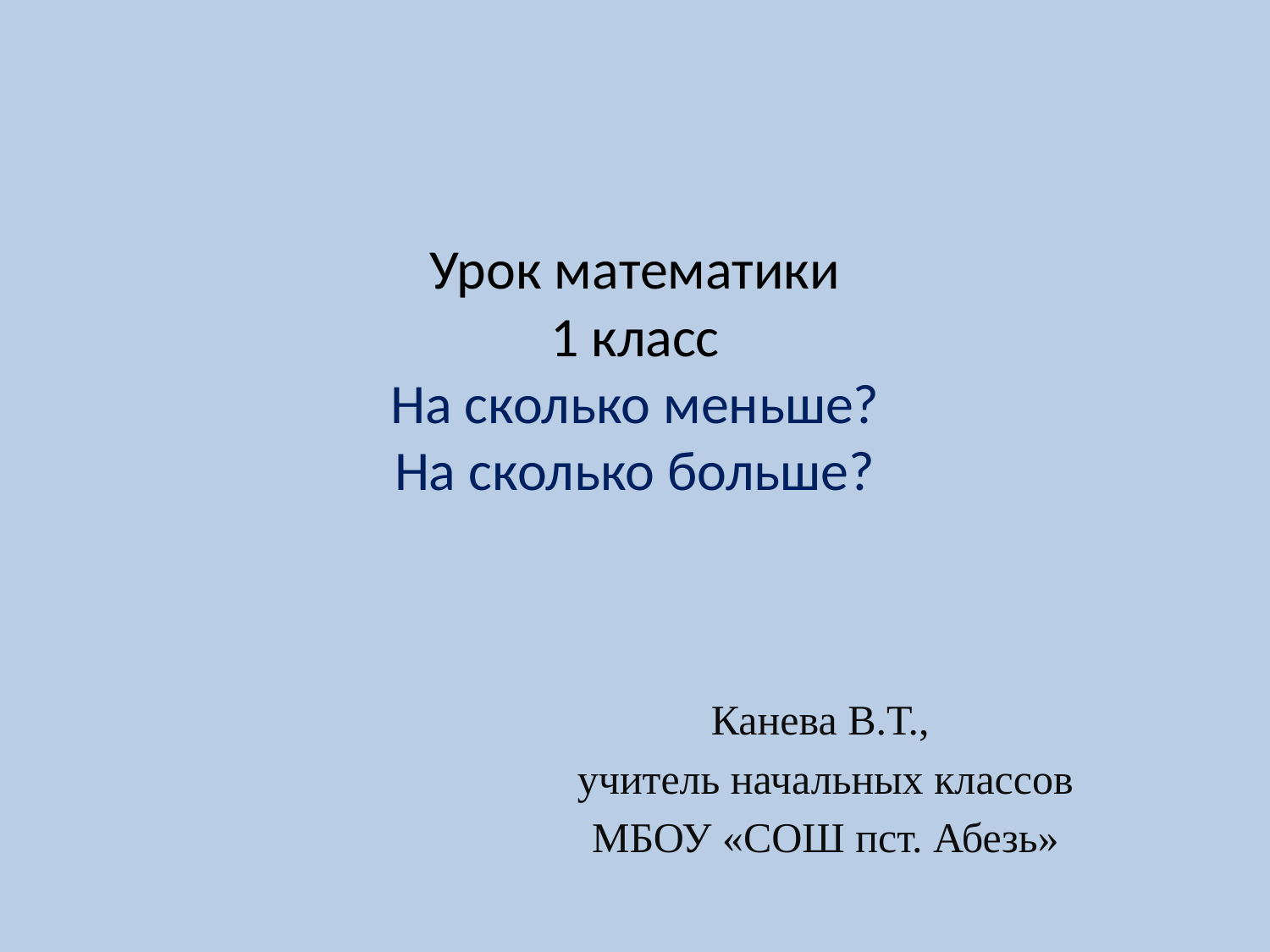

# Урок математики 1 класс На сколько меньше? На сколько больше?
Канева В.Т.,
учитель начальных классов
МБОУ «СОШ пст. Абезь»